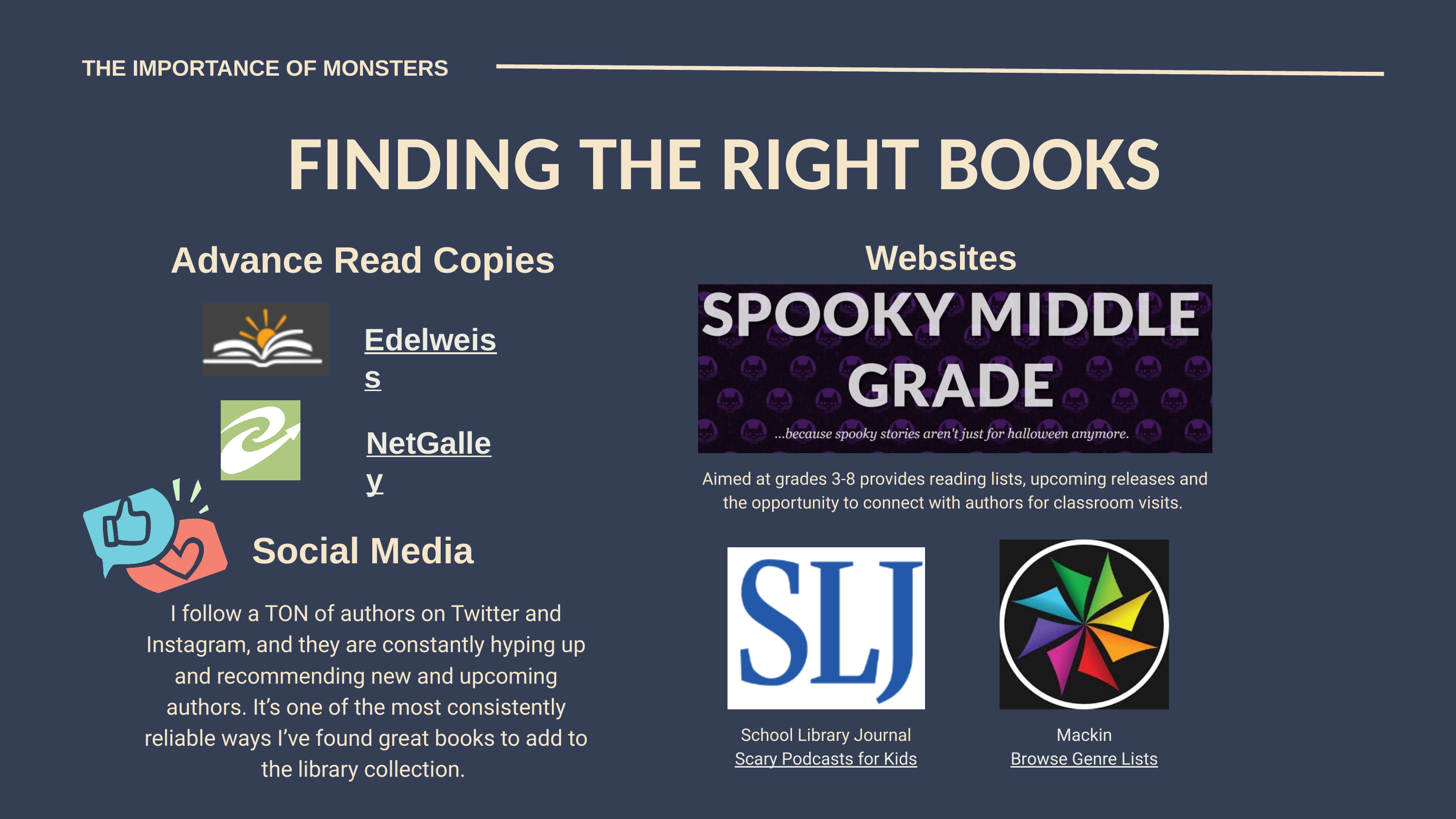

THE IMPORTANCE OF MONSTERS

FINDING THE RIGHT BOOKS
Websites
Advance Read Copies

Edelweiss

NetGalley
Aimed at grades 3-8 provides reading lists, upcoming releases and the opportunity to connect with authors for classroom visits.

Social Media

I follow a TON of authors on Twitter and Instagram, and they are constantly hyping up and recommending new and upcoming authors. It’s one of the most consistently reliable ways I’ve found great books to add to the library collection.
School Library Journal
Scary Podcasts for Kids
Mackin
Browse Genre Lists